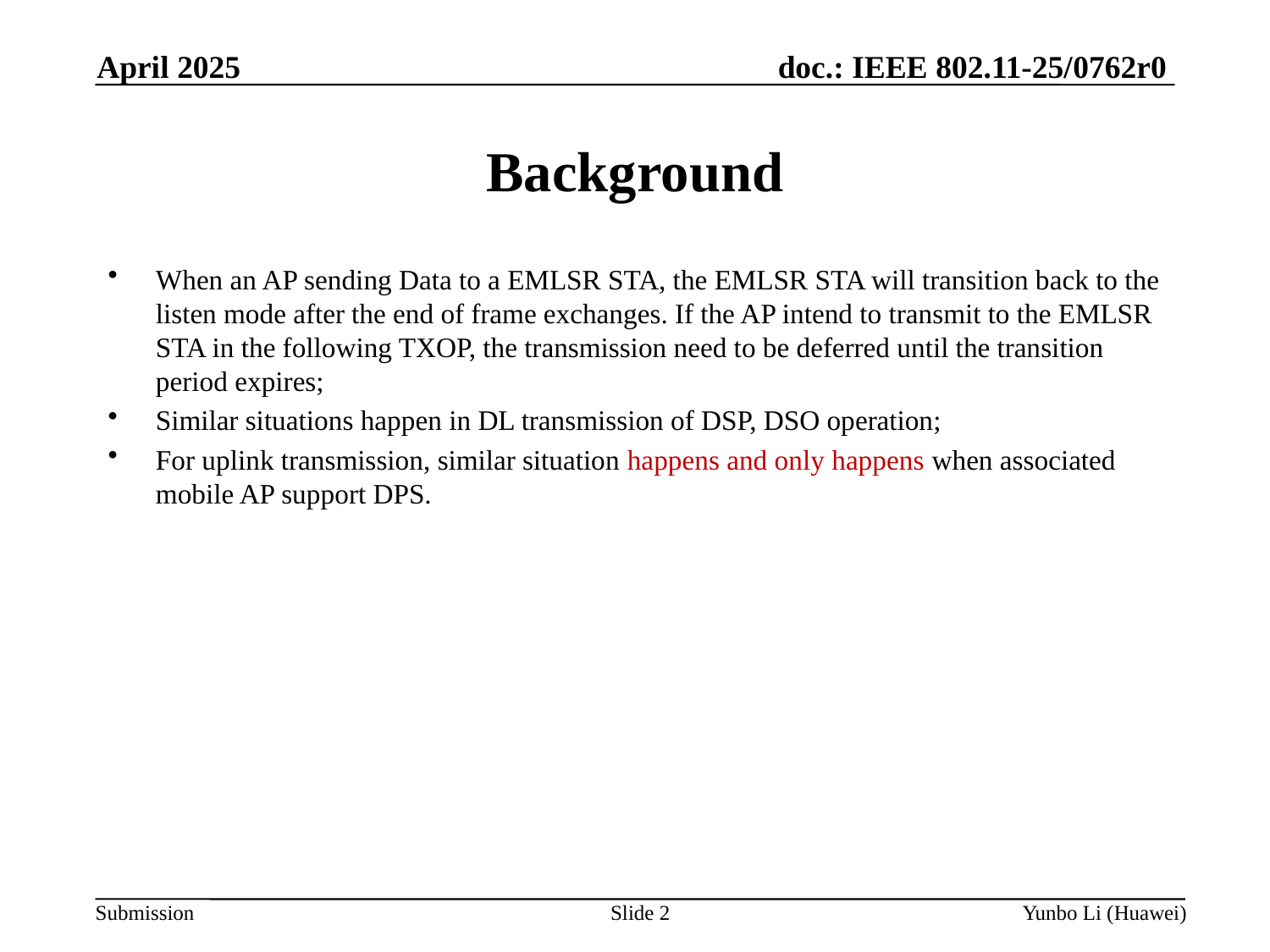

April 2025
Background
When an AP sending Data to a EMLSR STA, the EMLSR STA will transition back to the listen mode after the end of frame exchanges. If the AP intend to transmit to the EMLSR STA in the following TXOP, the transmission need to be deferred until the transition period expires;
Similar situations happen in DL transmission of DSP, DSO operation;
For uplink transmission, similar situation happens and only happens when associated mobile AP support DPS.

Slide 2
Yunbo Li (Huawei)